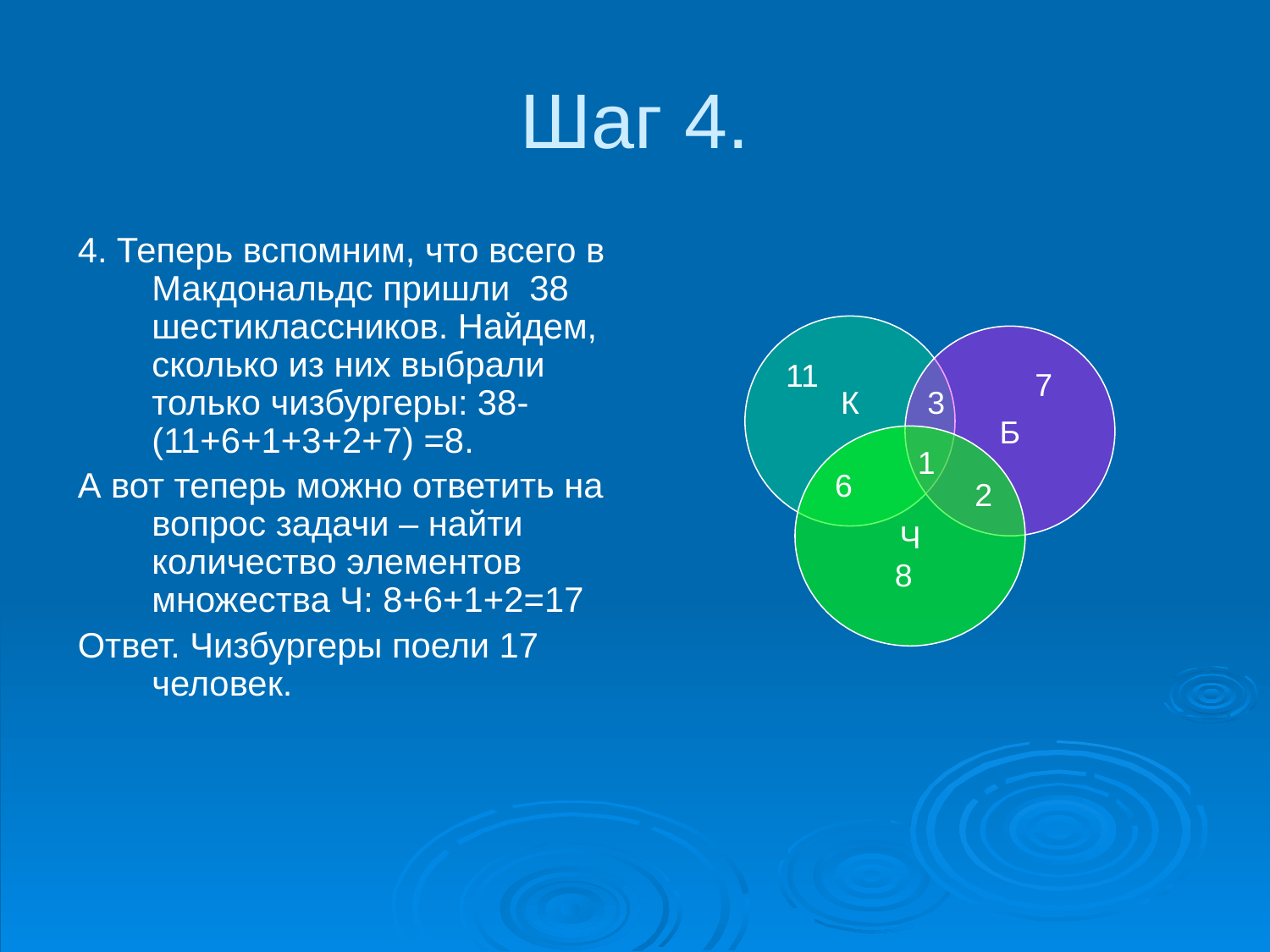

# Шаг 4.
4. Теперь вспомним, что всего в Макдональдс пришли  38 шестиклассников. Найдем, сколько из них выбрали только чизбургеры: 38-(11+6+1+3+2+7) =8.
А вот теперь можно ответить на вопрос задачи – найти количество элементов множества Ч: 8+6+1+2=17
Ответ. Чизбургеры поели 17 человек.

К

Б
11
7
3
Ч
1
6
2
8